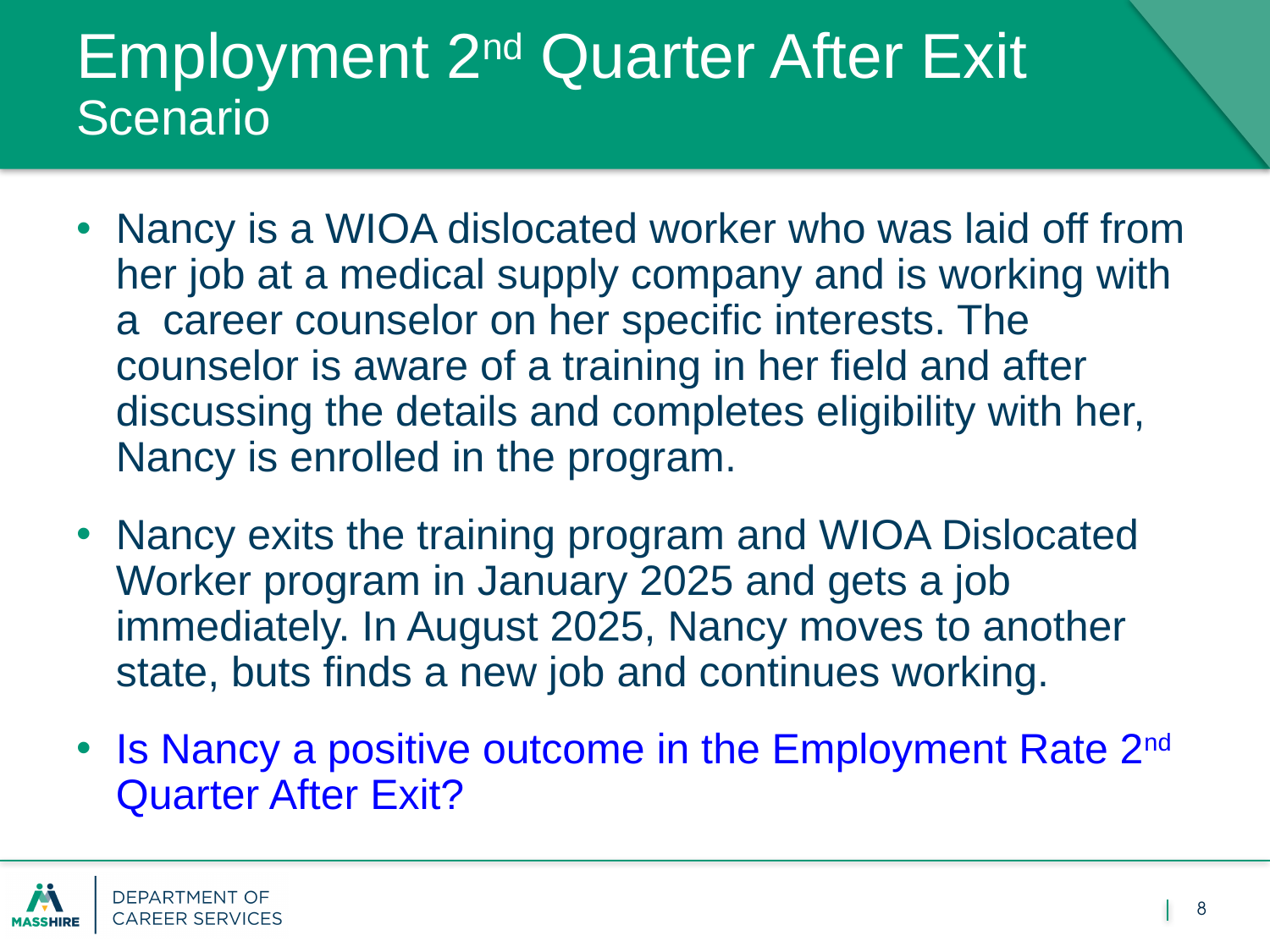

# Employment 2nd Quarter After Exit Scenario
Nancy is a WIOA dislocated worker who was laid off from her job at a medical supply company and is working with a  career counselor on her specific interests. The counselor is aware of a training in her field and after discussing the details and completes eligibility with her, Nancy is enrolled in the program.
Nancy exits the training program and WIOA Dislocated Worker program in January 2025 and gets a job immediately. In August 2025, Nancy moves to another state, buts finds a new job and continues working.
Is Nancy a positive outcome in the Employment Rate 2nd Quarter After Exit?

8